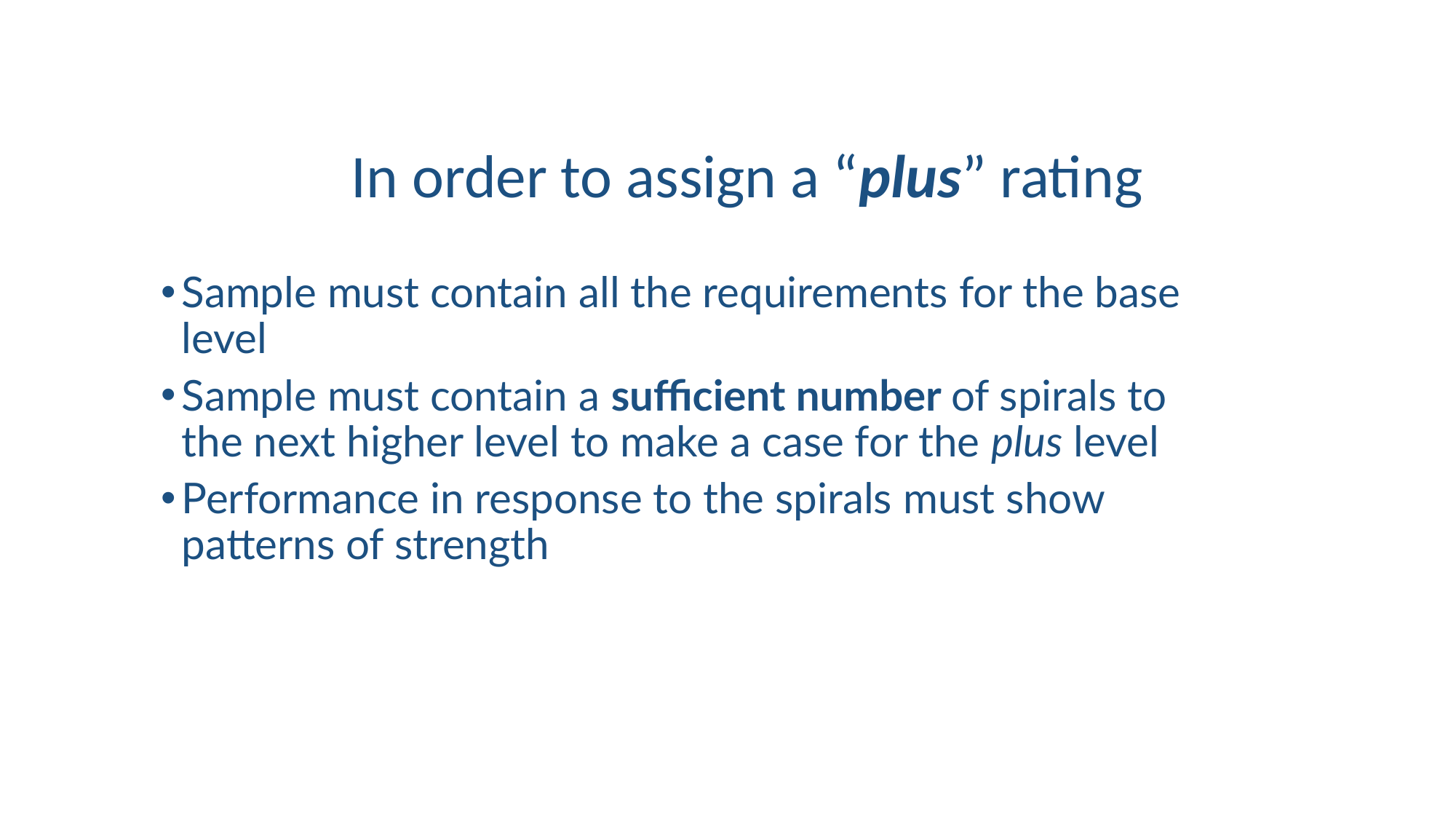

# In order to assign a “plus” rating
Sample must contain all the requirements for the base level
Sample must contain a sufficient number of spirals to the next higher level to make a case for the plus level
Performance in response to the spirals must show patterns of strength